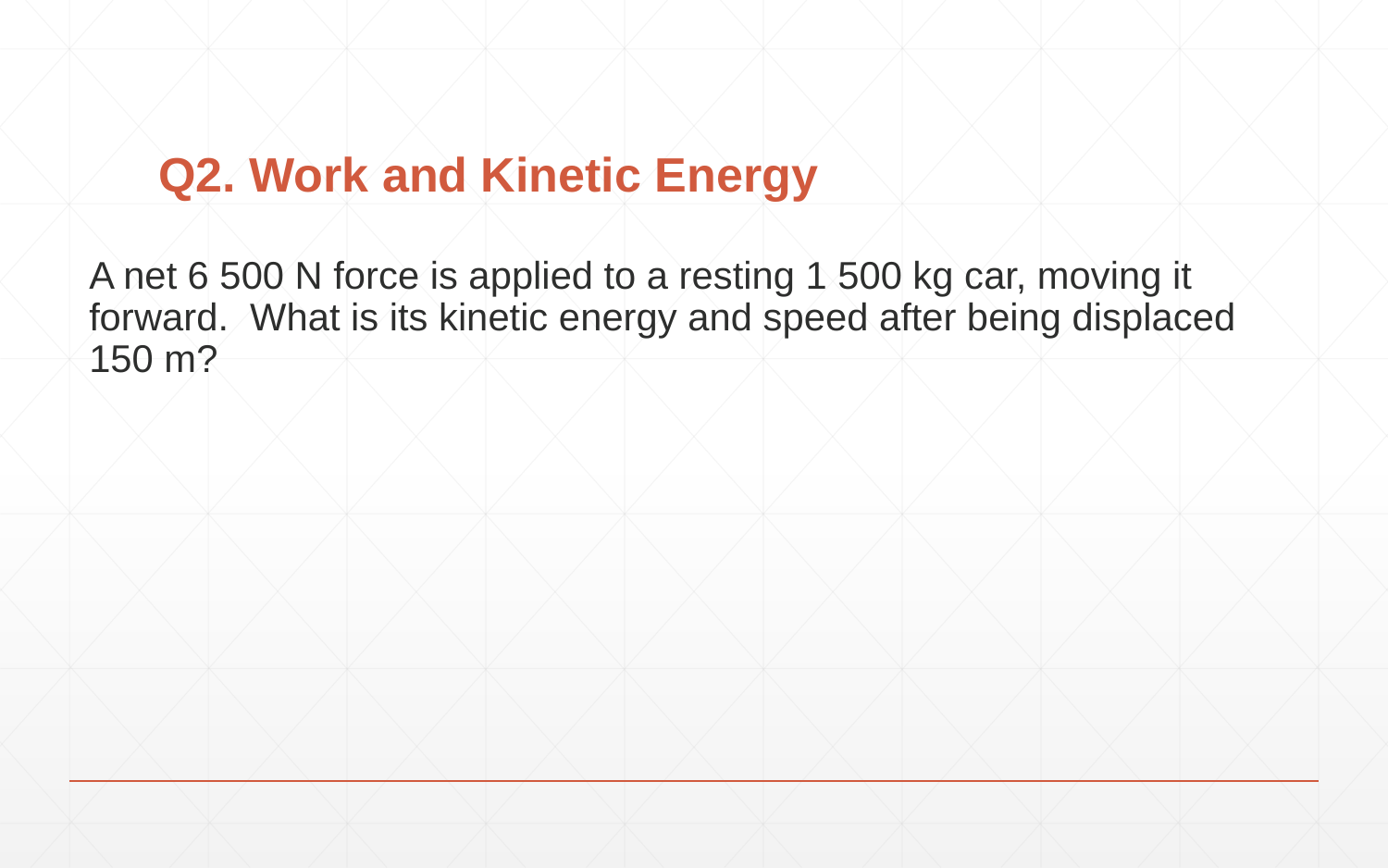

# Q2. Work and Kinetic Energy
A net 6 500 N force is applied to a resting 1 500 kg car, moving it forward.  What is its kinetic energy and speed after being displaced 150 m?